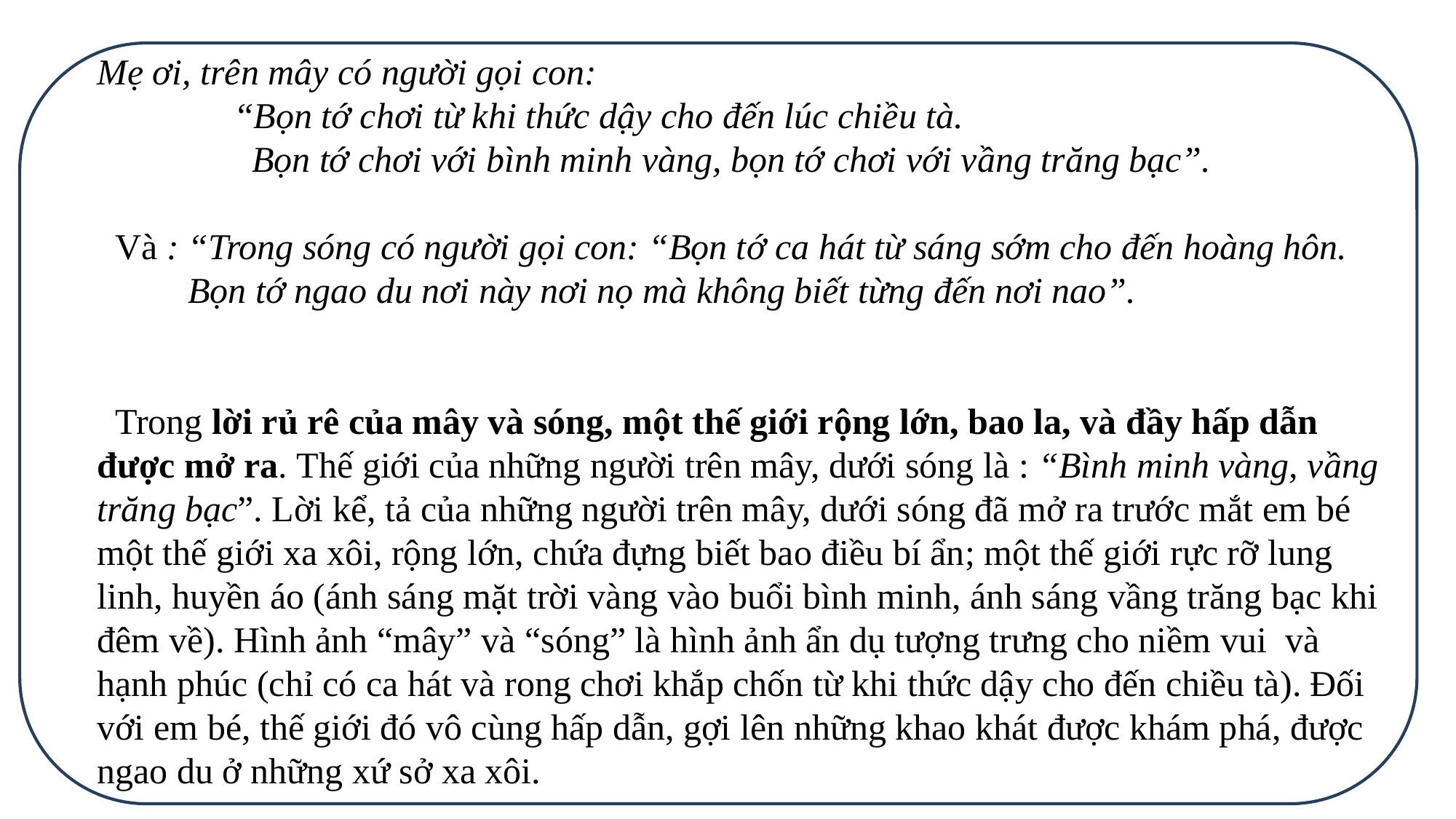

Mẹ ơi, trên mây có người gọi con:
               “Bọn tớ chơi từ khi thức dậy cho đến lúc chiều tà.
                 Bọn tớ chơi với bình minh vàng, bọn tớ chơi với vầng trăng bạc”.
  Và : “Trong sóng có người gọi con: “Bọn tớ ca hát từ sáng sớm cho đến hoàng hôn.
          Bọn tớ ngao du nơi này nơi nọ mà không biết từng đến nơi nao”.
  Trong lời rủ rê của mây và sóng, một thế giới rộng lớn, bao la, và đầy hấp dẫn được mở ra. Thế giới của những người trên mây, dưới sóng là : “Bình minh vàng, vầng trăng bạc”. Lời kể, tả của những người trên mây, dưới sóng đã mở ra trước mắt em bé một thế giới xa xôi, rộng lớn, chứa đựng biết bao điều bí ẩn; một thế giới rực rỡ lung linh, huyền áo (ánh sáng mặt trời vàng vào buổi bình minh, ánh sáng vầng trăng bạc khi đêm về). Hình ảnh “mây” và “sóng” là hình ảnh ẩn dụ tượng trưng cho niềm vui  và hạnh phúc (chỉ có ca hát và rong chơi khắp chốn từ khi thức dậy cho đến chiều tà). Đối với em bé, thế giới đó vô cùng hấp dẫn, gợi lên những khao khát được khám phá, được ngao du ở những xứ sở xa xôi.